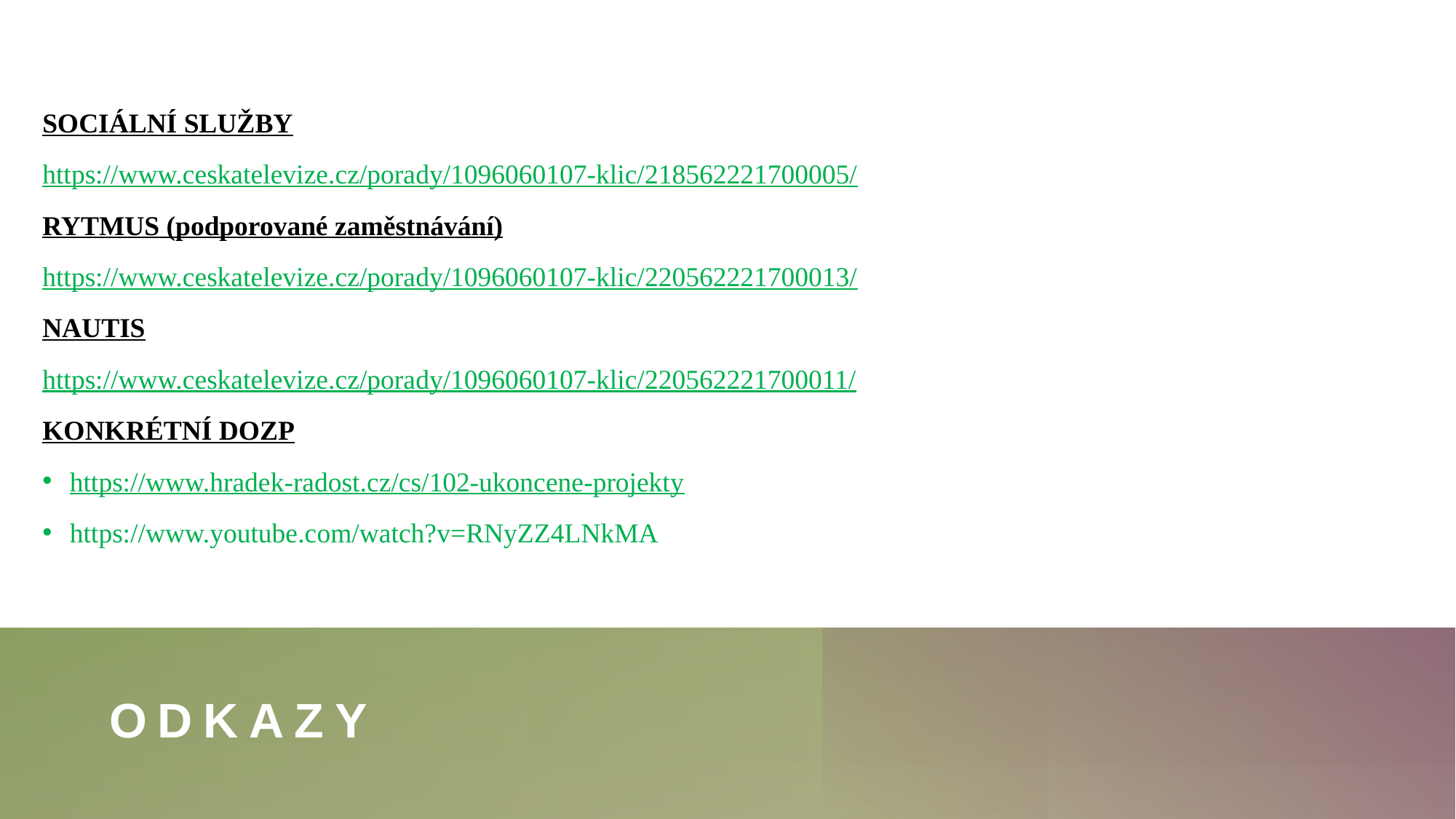

SOCIÁLNÍ SLUŽBY
https://www.ceskatelevize.cz/porady/1096060107-klic/218562221700005/
RYTMUS (podporované zaměstnávání)
https://www.ceskatelevize.cz/porady/1096060107-klic/220562221700013/
NAUTIS
https://www.ceskatelevize.cz/porady/1096060107-klic/220562221700011/
KONKRÉTNÍ DOZP
https://www.hradek-radost.cz/cs/102-ukoncene-projekty
https://www.youtube.com/watch?v=RNyZZ4LNkMA

# odkazy